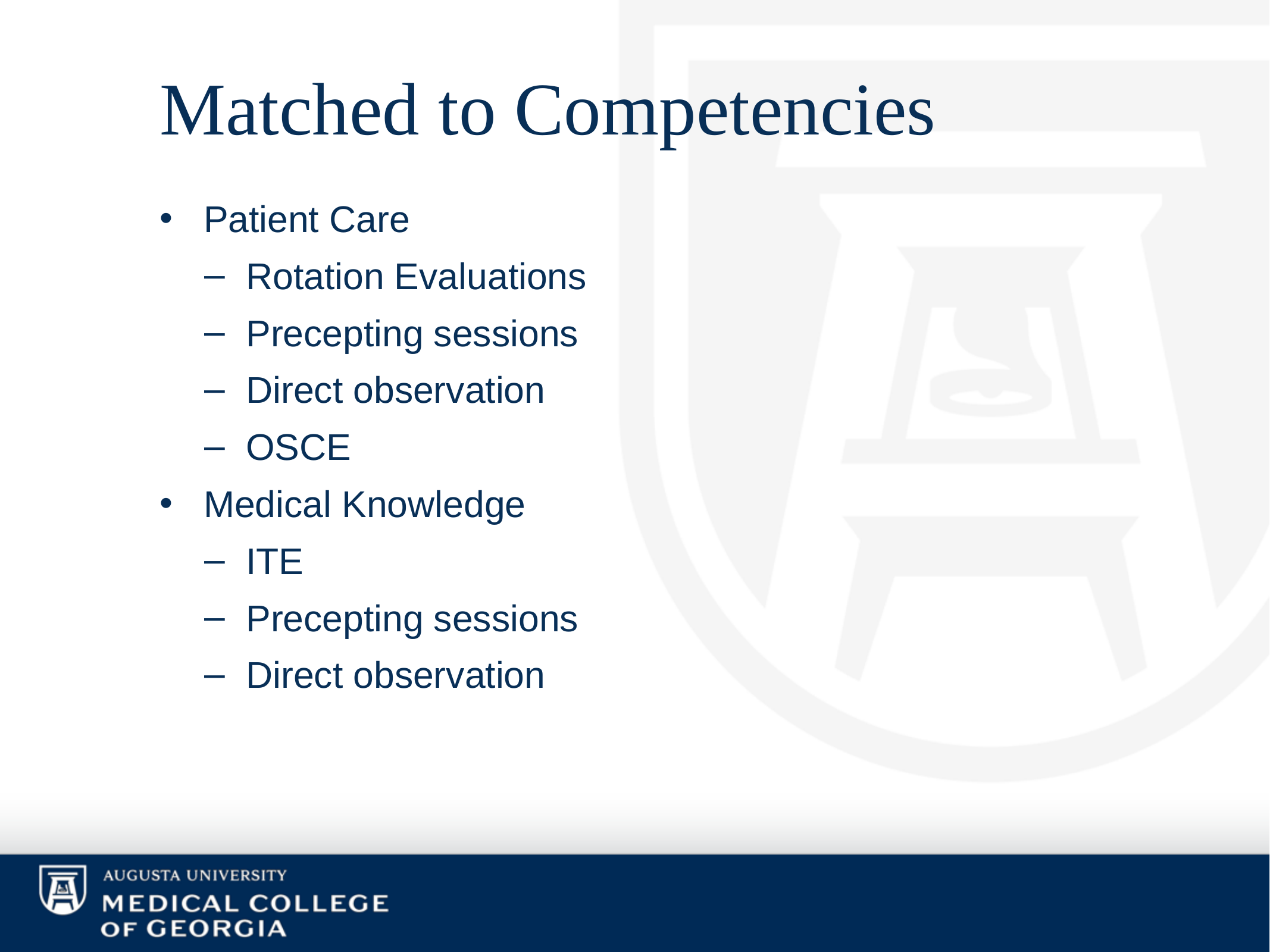

# Matched to Competencies
Patient Care
Rotation Evaluations
Precepting sessions
Direct observation
OSCE
Medical Knowledge
ITE
Precepting sessions
Direct observation